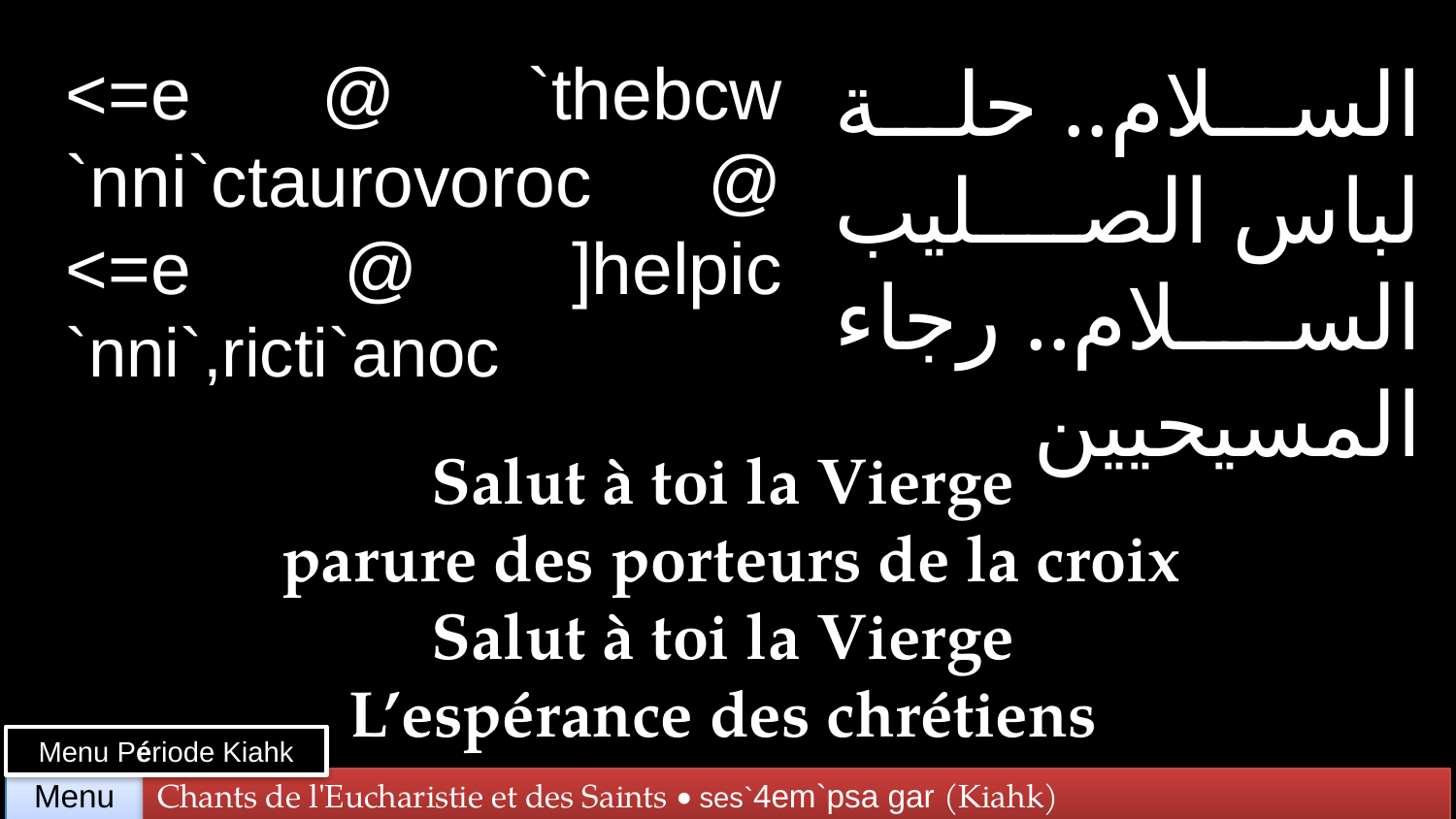

<=e @ `thebcw `nni`ctaurovoroc @ <=e @ ]helpic `nni`,ricti`anoc
السلام.. حلة لباس الصليب السلام.. رجاء المسيحيين
Salut à toi la Vierge
 parure des porteurs de la croix Salut à toi la Vierge
L’espérance des chrétiens
Menu Période Kiahk
Chants de l'Eucharistie et des Saints • ses`4em`psa gar (Kiahk)
Menu